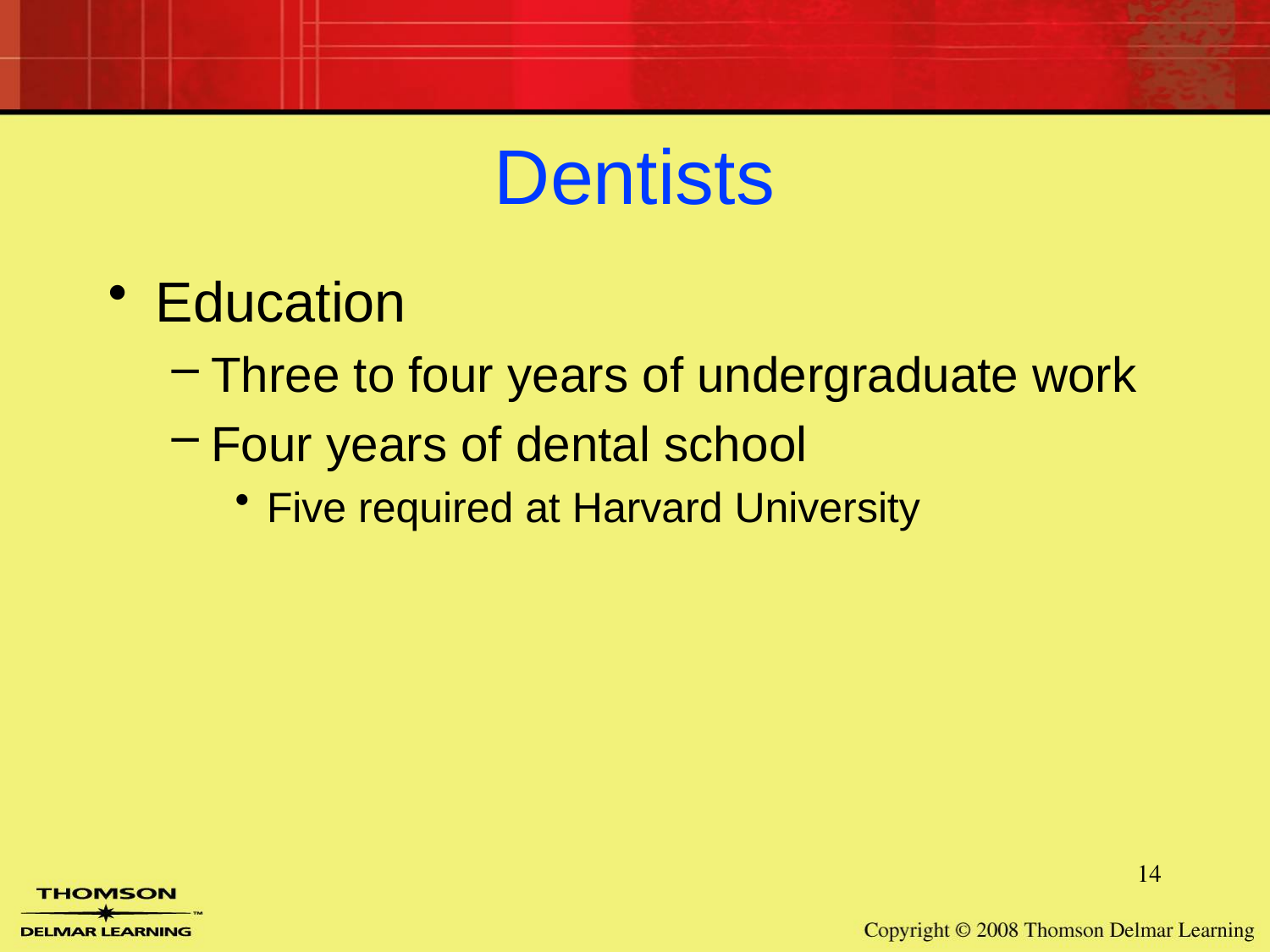

# Dentists
Education
Three to four years of undergraduate work
Four years of dental school
Five required at Harvard University

14